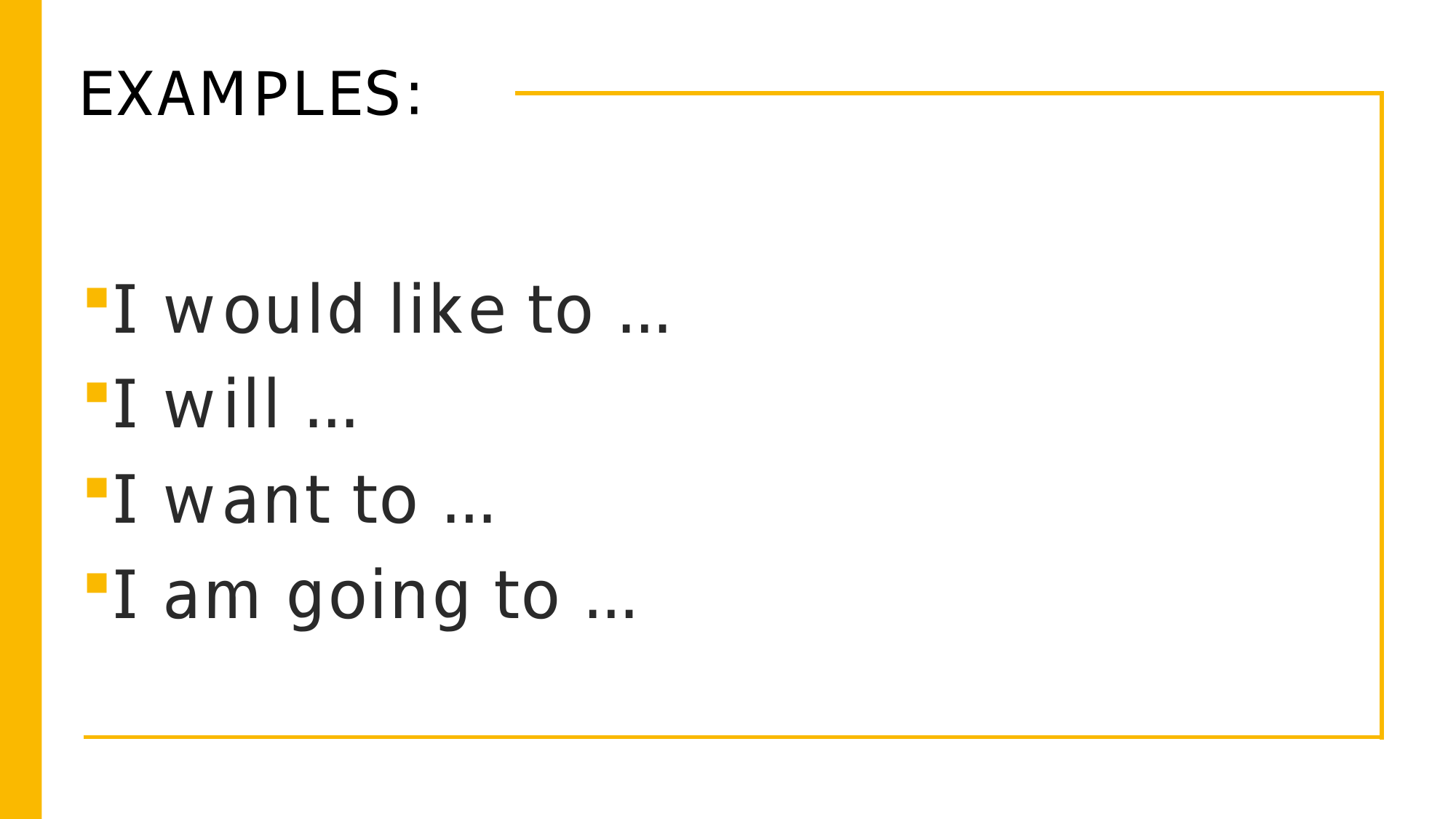

# EXAMPLES:
I would like to …
I will …
I want to …
I am going to …